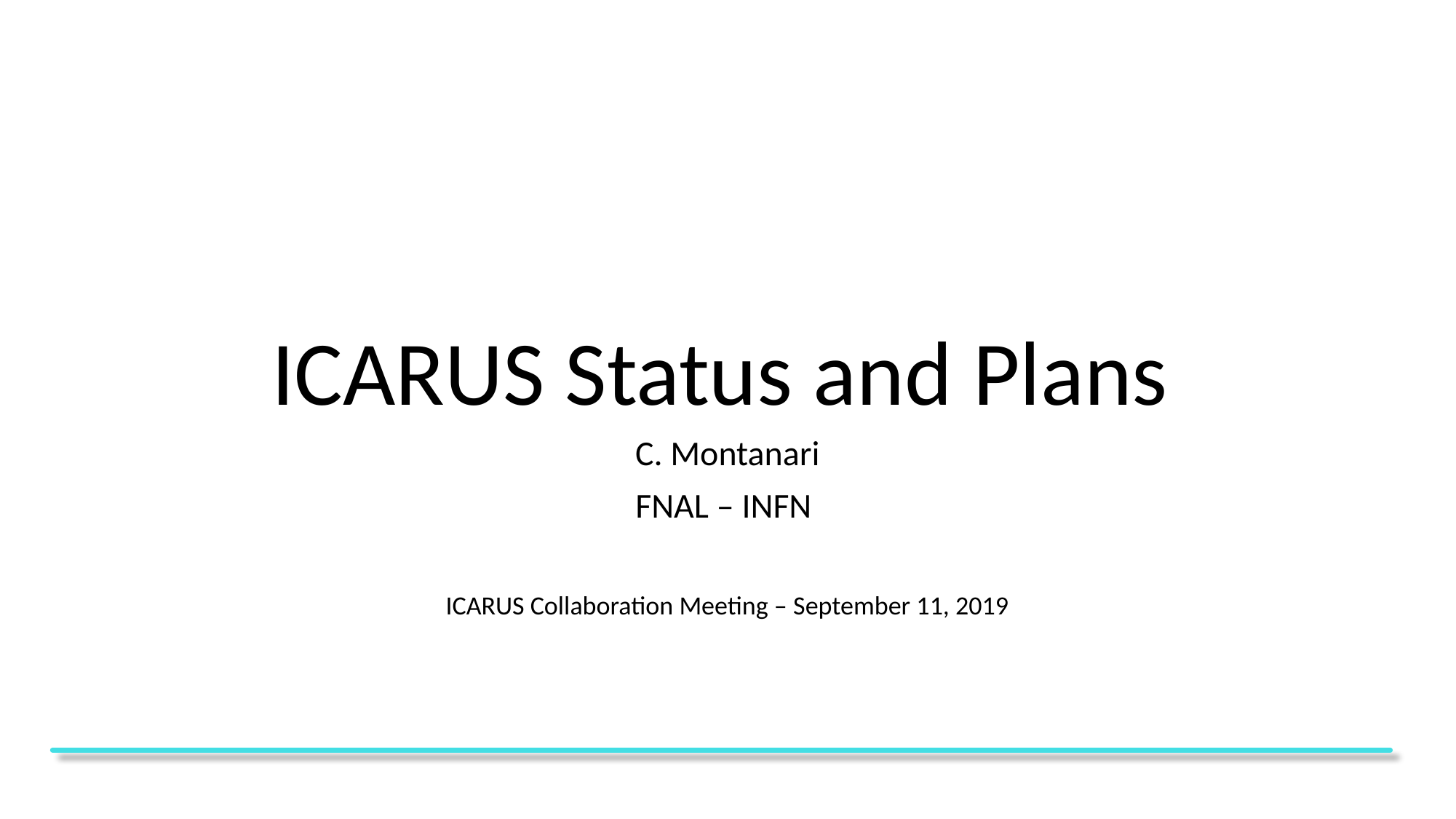

# ICARUS Status and Plans
C. Montanari
FNAL – INFN

ICARUS Collaboration Meeting – September 11, 2019